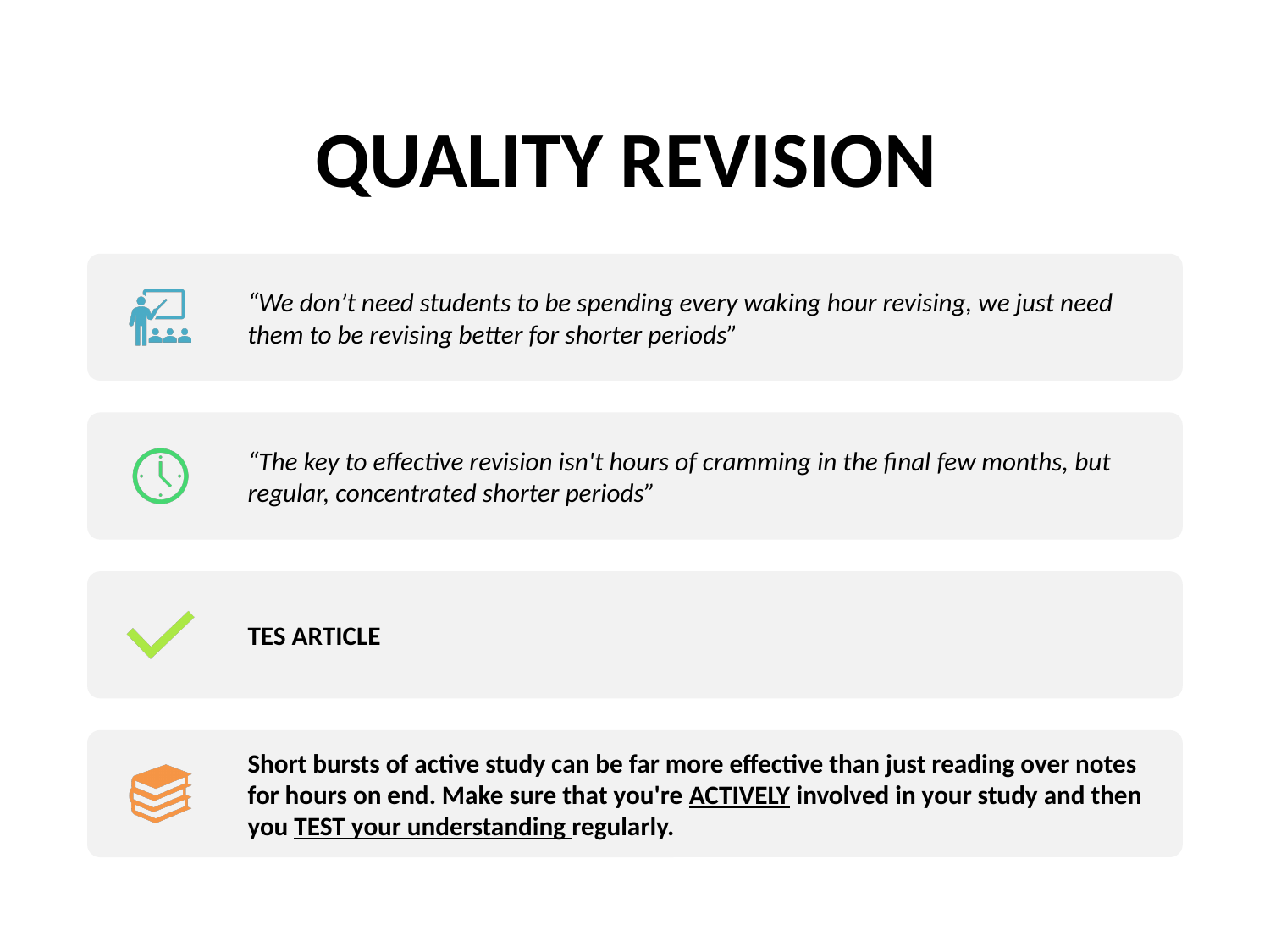

# QUALITY REVISION
“We don’t need students to be spending every waking hour revising, we just need them to be revising better for shorter periods”
“The key to effective revision isn't hours of cramming in the final few months, but regular, concentrated shorter periods”
TES ARTICLE
Short bursts of active study can be far more effective than just reading over notes for hours on end. Make sure that you're ACTIVELY involved in your study and then you TEST your understanding regularly.